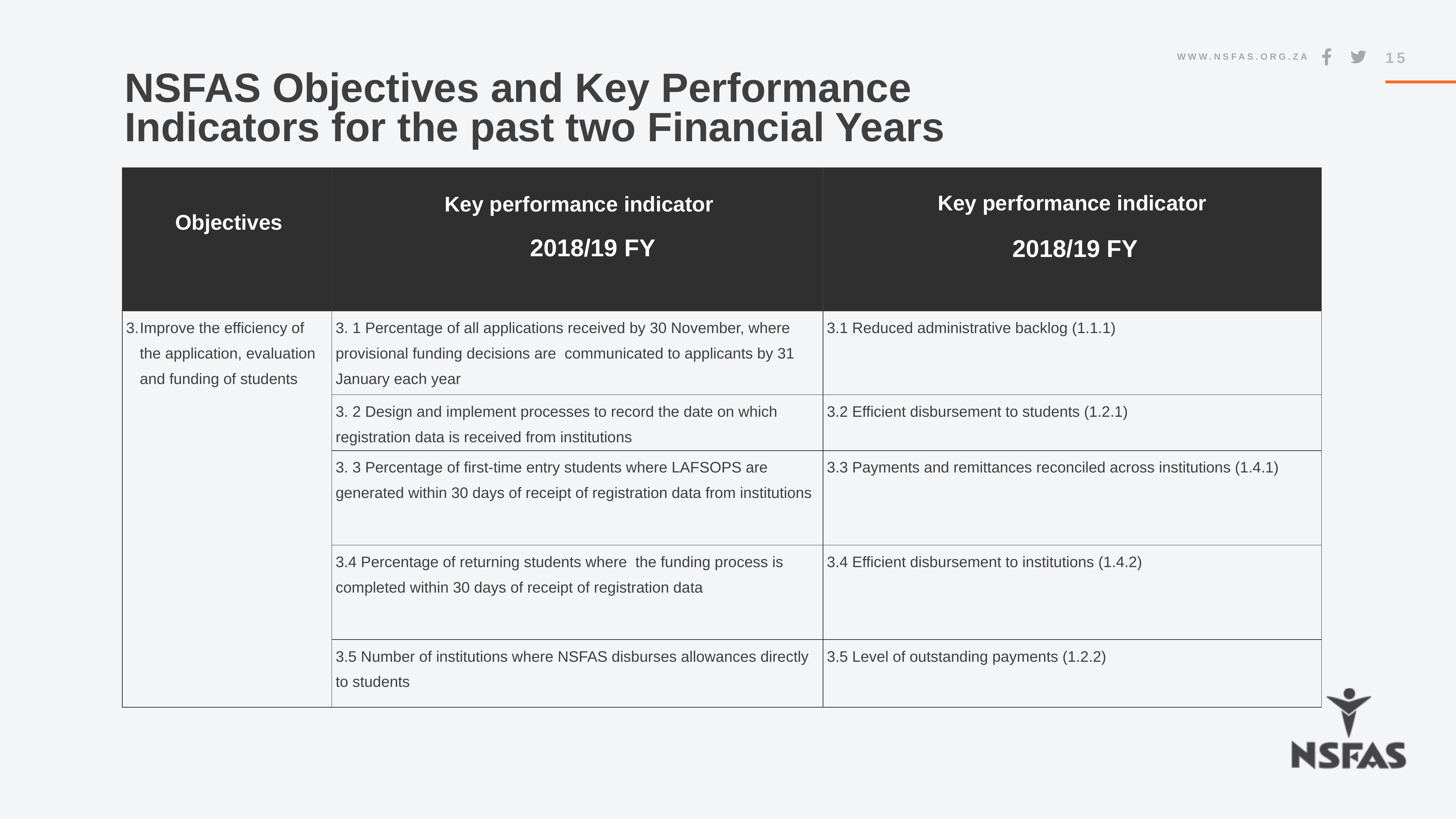

15
# NSFAS Objectives and Key Performance Indicators for the past two Financial Years
| Objectives | Key performance indicator | Key performance indicator 2018/19 FY |
| --- | --- | --- |
|  | 2018/19 FY |  |
| Improve the efficiency of the application, evaluation and funding of students | 3. 1 Percentage of all applications received by 30 November, where provisional funding decisions are communicated to applicants by 31 January each year | 3.1 Reduced administrative backlog (1.1.1) |
|  | 3. 2 Design and implement processes to record the date on which registration data is received from institutions | 3.2 Efficient disbursement to students (1.2.1) |
|  | 3. 3 Percentage of first-time entry students where LAFSOPS are generated within 30 days of receipt of registration data from institutions | 3.3 Payments and remittances reconciled across institutions (1.4.1) |
|  | 3.4 Percentage of returning students where the funding process is completed within 30 days of receipt of registration data | 3.4 Efficient disbursement to institutions (1.4.2) |
|  | 3.5 Number of institutions where NSFAS disburses allowances directly to students | 3.5 Level of outstanding payments (1.2.2) |